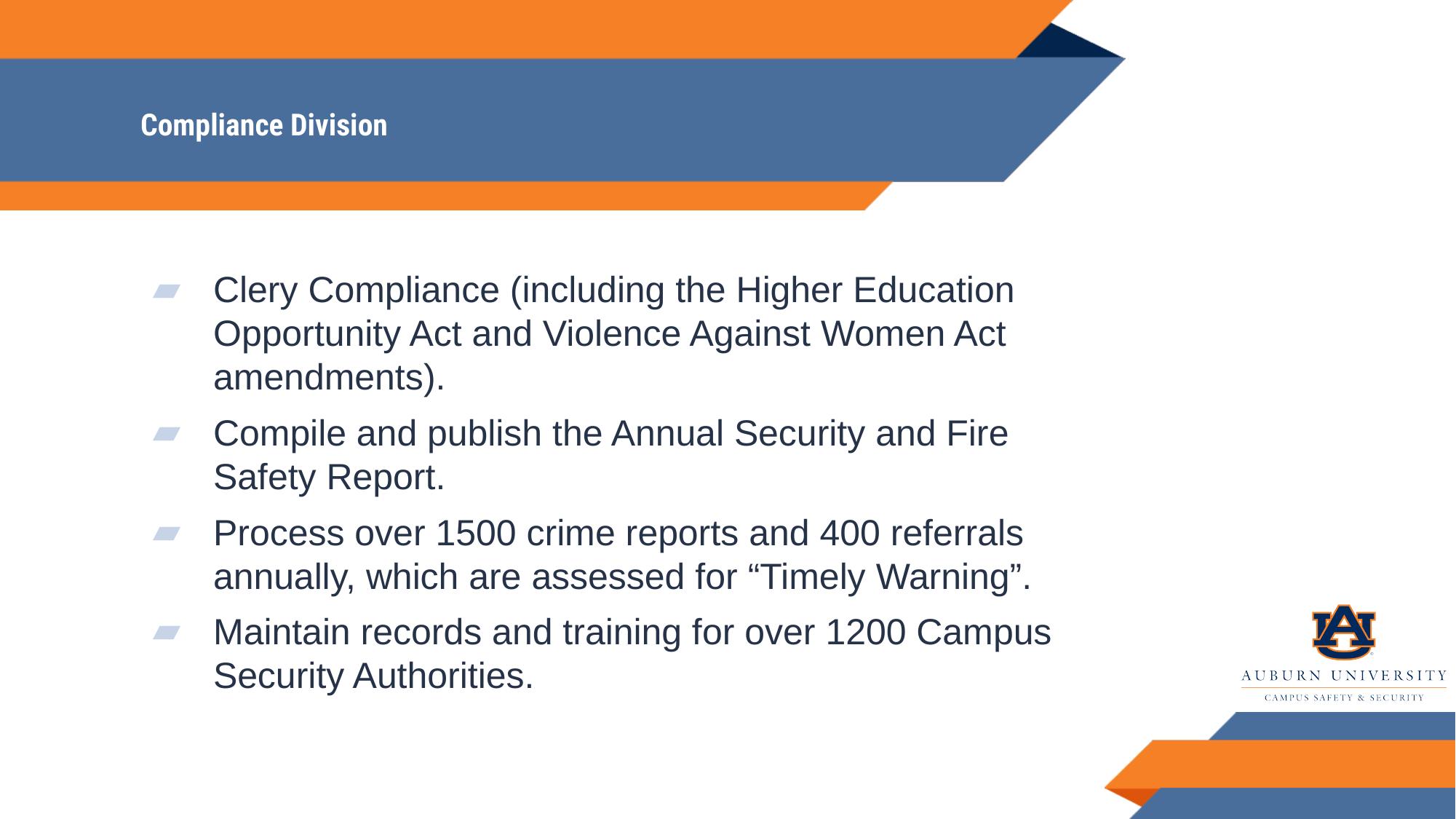

# Compliance Division
Clery Compliance (including the Higher Education Opportunity Act and Violence Against Women Act amendments).
Compile and publish the Annual Security and Fire Safety Report.
Process over 1500 crime reports and 400 referrals annually, which are assessed for “Timely Warning”.
Maintain records and training for over 1200 Campus Security Authorities.